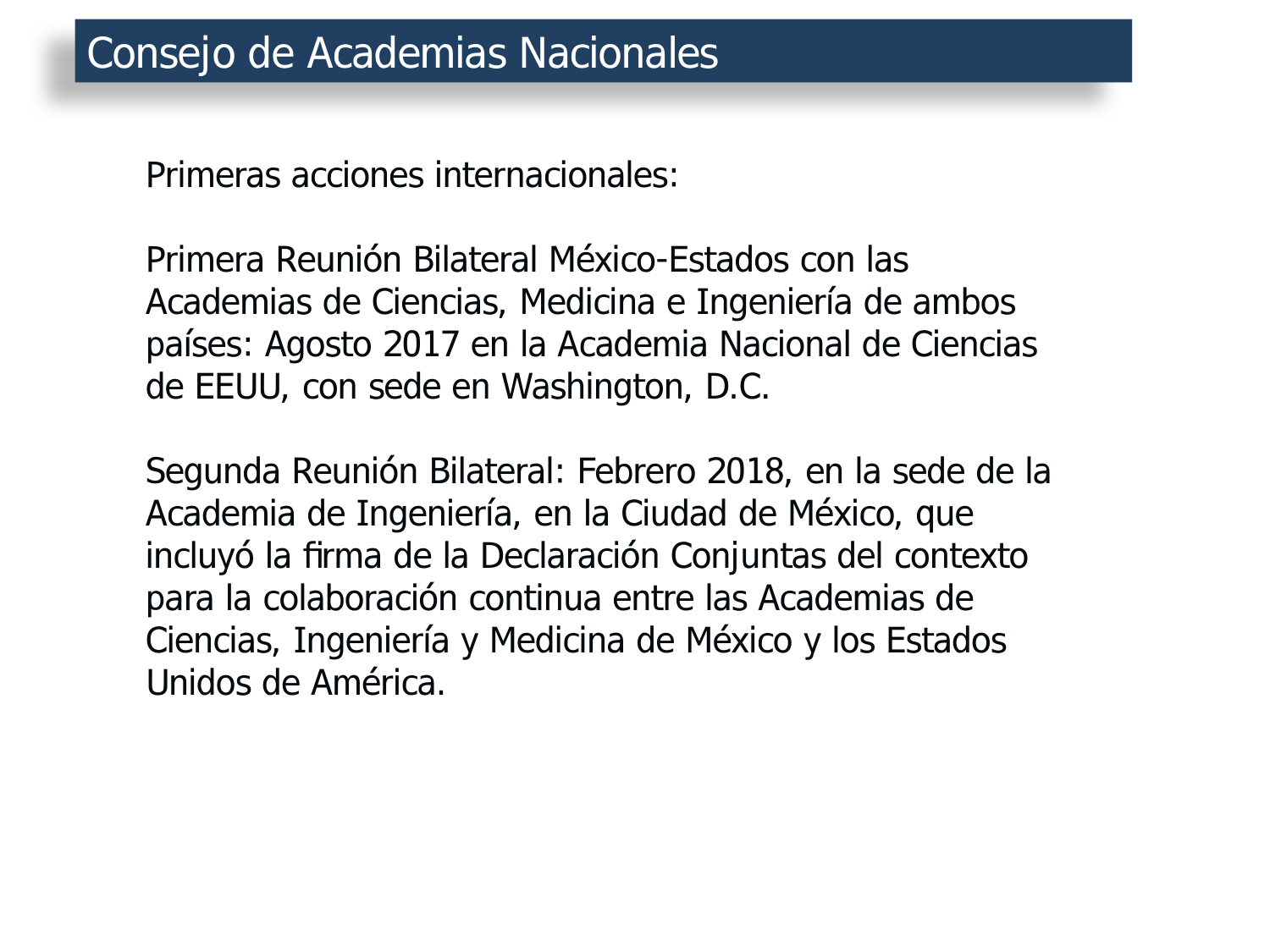

Consejo de Academias Nacionales
Primeras acciones internacionales:

Primera Reunión Bilateral México-Estados con las Academias de Ciencias, Medicina e Ingeniería de ambos países: Agosto 2017 en la Academia Nacional de Ciencias de EEUU, con sede en Washington, D.C.

Segunda Reunión Bilateral: Febrero 2018, en la sede de la Academia de Ingeniería, en la Ciudad de México, que incluyó la firma de la Declaración Conjuntas del contexto para la colaboración continua entre las Academias de Ciencias, Ingeniería y Medicina de México y los Estados Unidos de América.

9